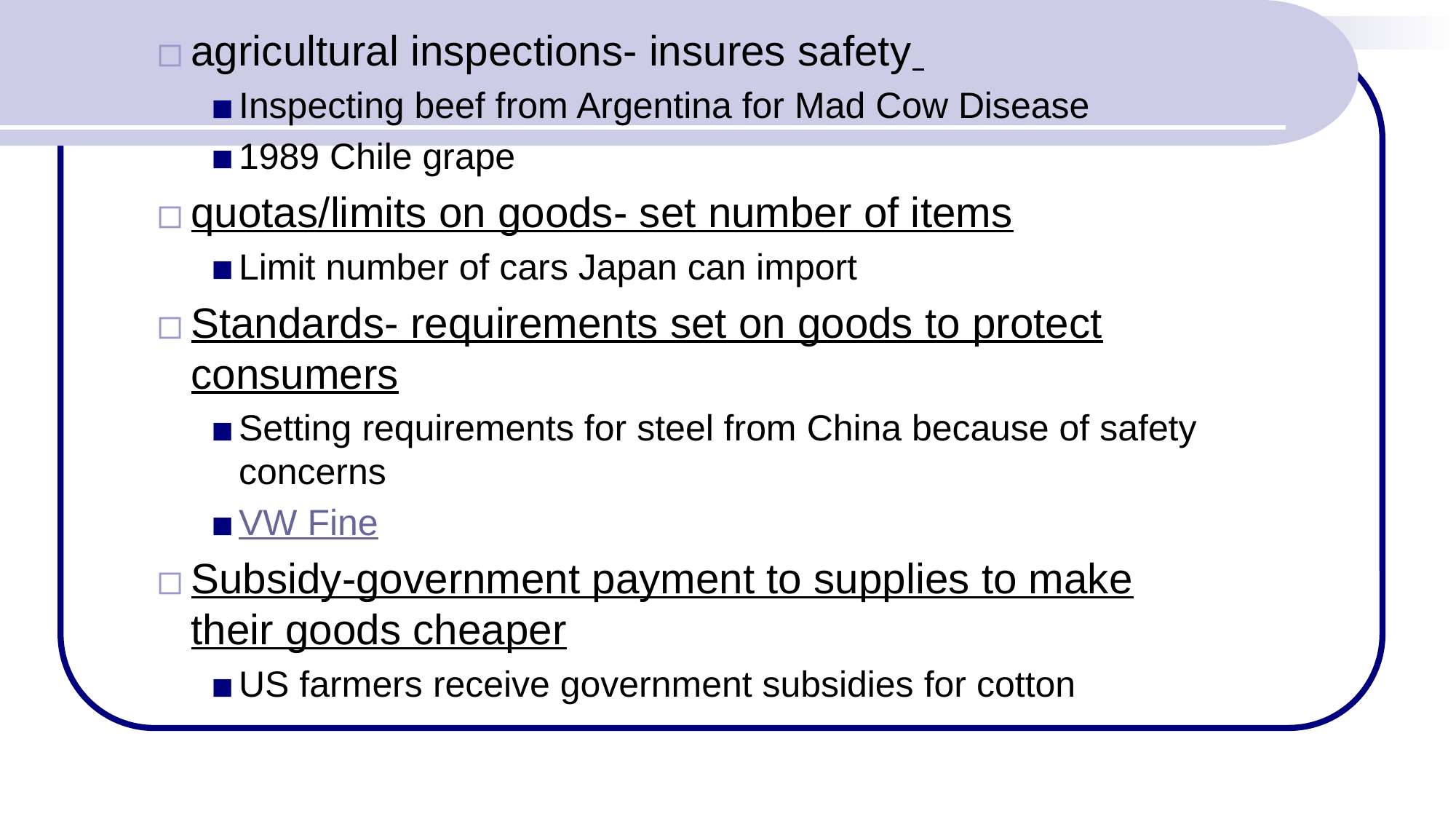

agricultural inspections- insures safety
Inspecting beef from Argentina for Mad Cow Disease
1989 Chile grape
quotas/limits on goods- set number of items
Limit number of cars Japan can import
Standards- requirements set on goods to protect consumers
Setting requirements for steel from China because of safety concerns
VW Fine
Subsidy-government payment to supplies to make their goods cheaper
US farmers receive government subsidies for cotton